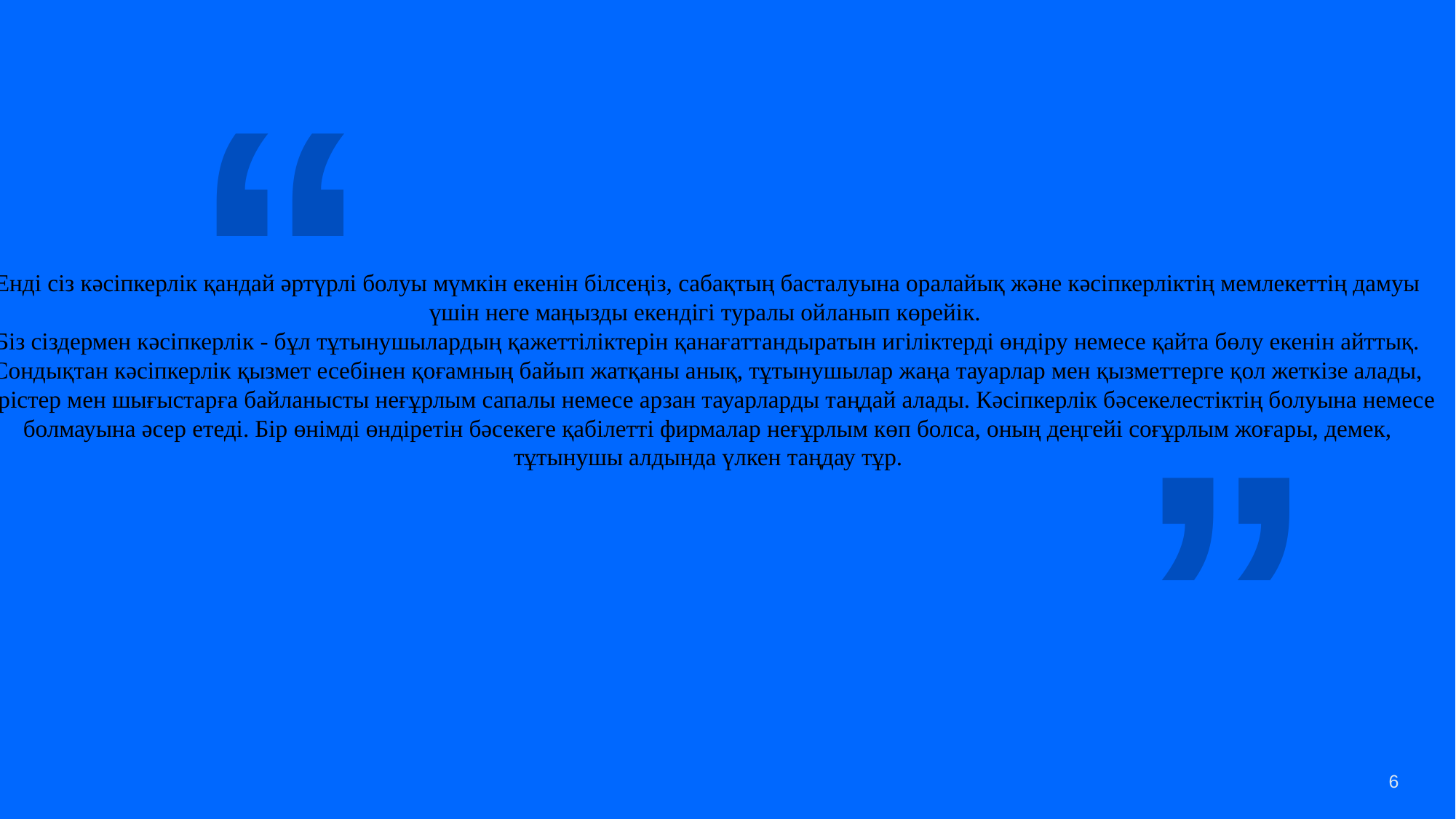

“
# Енді сіз кәсіпкерлік қандай әртүрлі болуы мүмкін екенін білсеңіз, сабақтың басталуына оралайық және кәсіпкерліктің мемлекеттің дамуы үшін неге маңызды екендігі туралы ойланып көрейік.  Біз сіздермен кәсіпкерлік - бұл тұтынушылардың қажеттіліктерін қанағаттандыратын игіліктерді өндіру немесе қайта бөлу екенін айттық. Сондықтан кәсіпкерлік қызмет есебінен қоғамның байып жатқаны анық, тұтынушылар жаңа тауарлар мен қызметтерге қол жеткізе алады, кірістер мен шығыстарға байланысты неғұрлым сапалы немесе арзан тауарларды таңдай алады. Кәсіпкерлік бәсекелестіктің болуына немесе болмауына әсер етеді. Бір өнімді өндіретін бәсекеге қабілетті фирмалар неғұрлым көп болса, оның деңгейі соғұрлым жоғары, демек, тұтынушы алдында үлкен таңдау тұр.
”
Кәсіпкерлік мәні
6